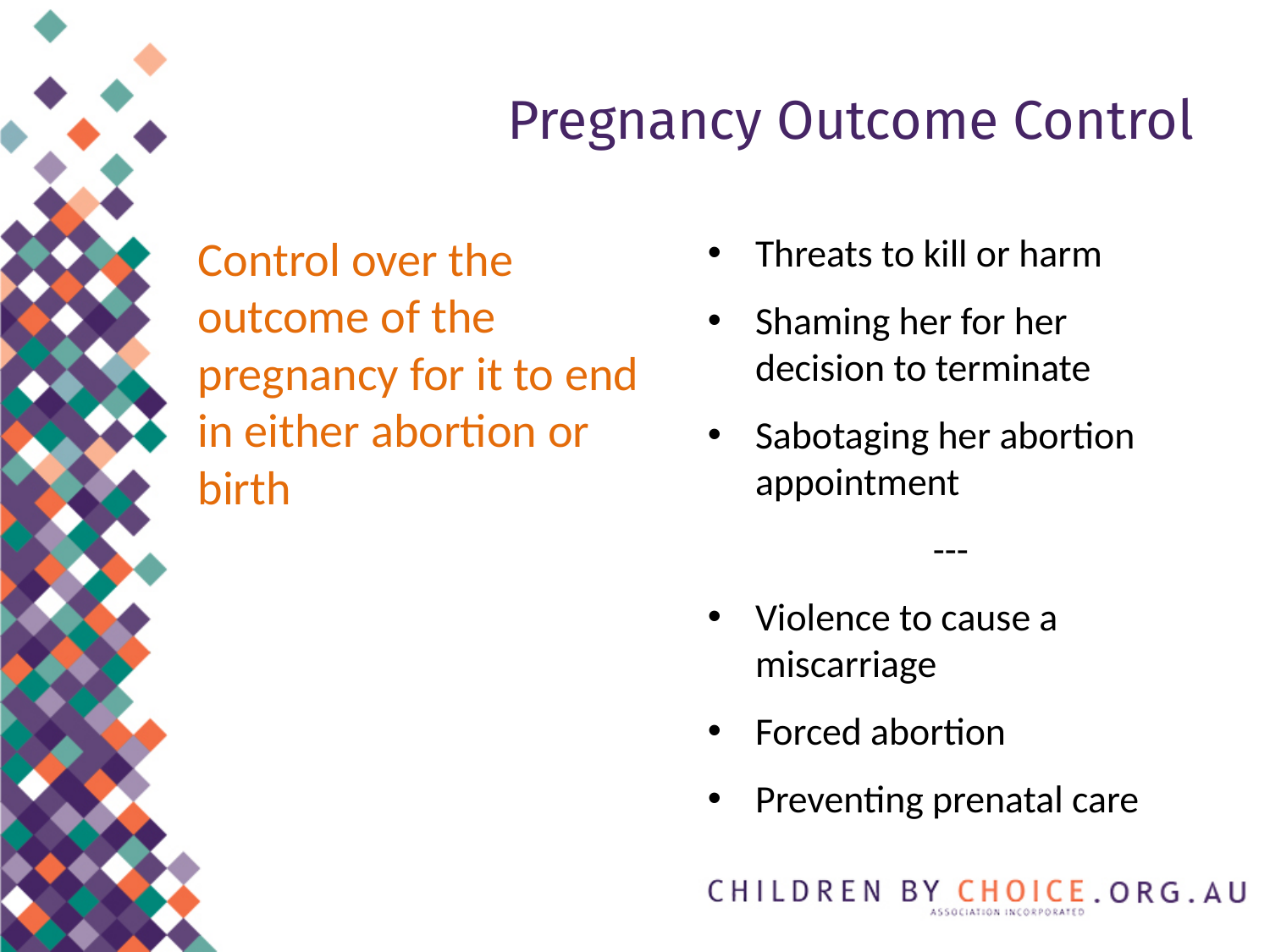

# Pregnancy Outcome Control
Control over the outcome of the pregnancy for it to end in either abortion or birth
Threats to kill or harm

Shaming her for her decision to terminate

Sabotaging her abortion appointment

---

Violence to cause a miscarriage

Forced abortion

Preventing prenatal care